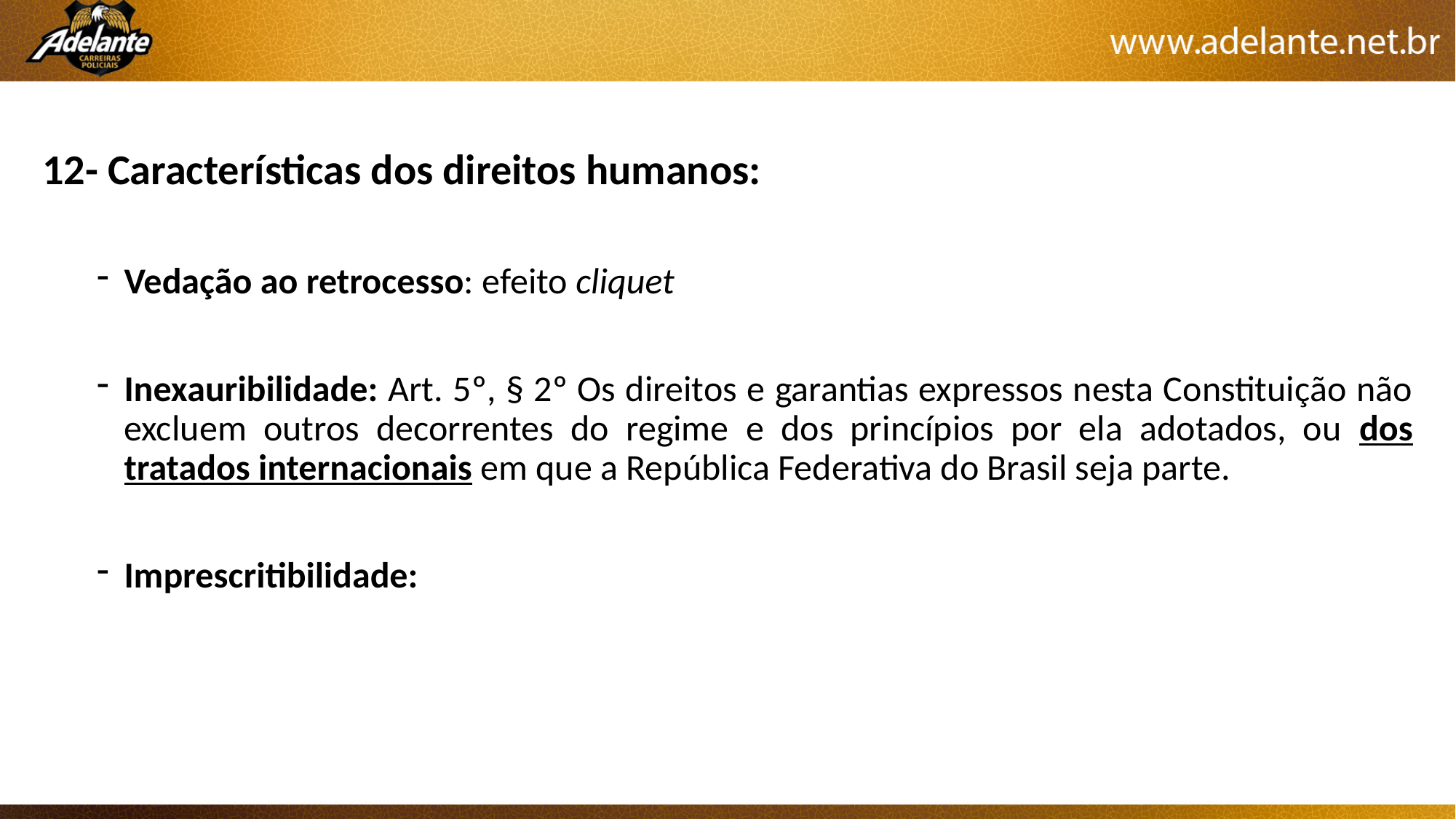

12- Características dos direitos humanos:

Vedação ao retrocesso: efeito cliquet

Inexauribilidade: Art. 5º, § 2º Os direitos e garantias expressos nesta Constituição não excluem outros decorrentes do regime e dos princípios por ela adotados, ou dos tratados internacionais em que a República Federativa do Brasil seja parte.

Imprescritibilidade: